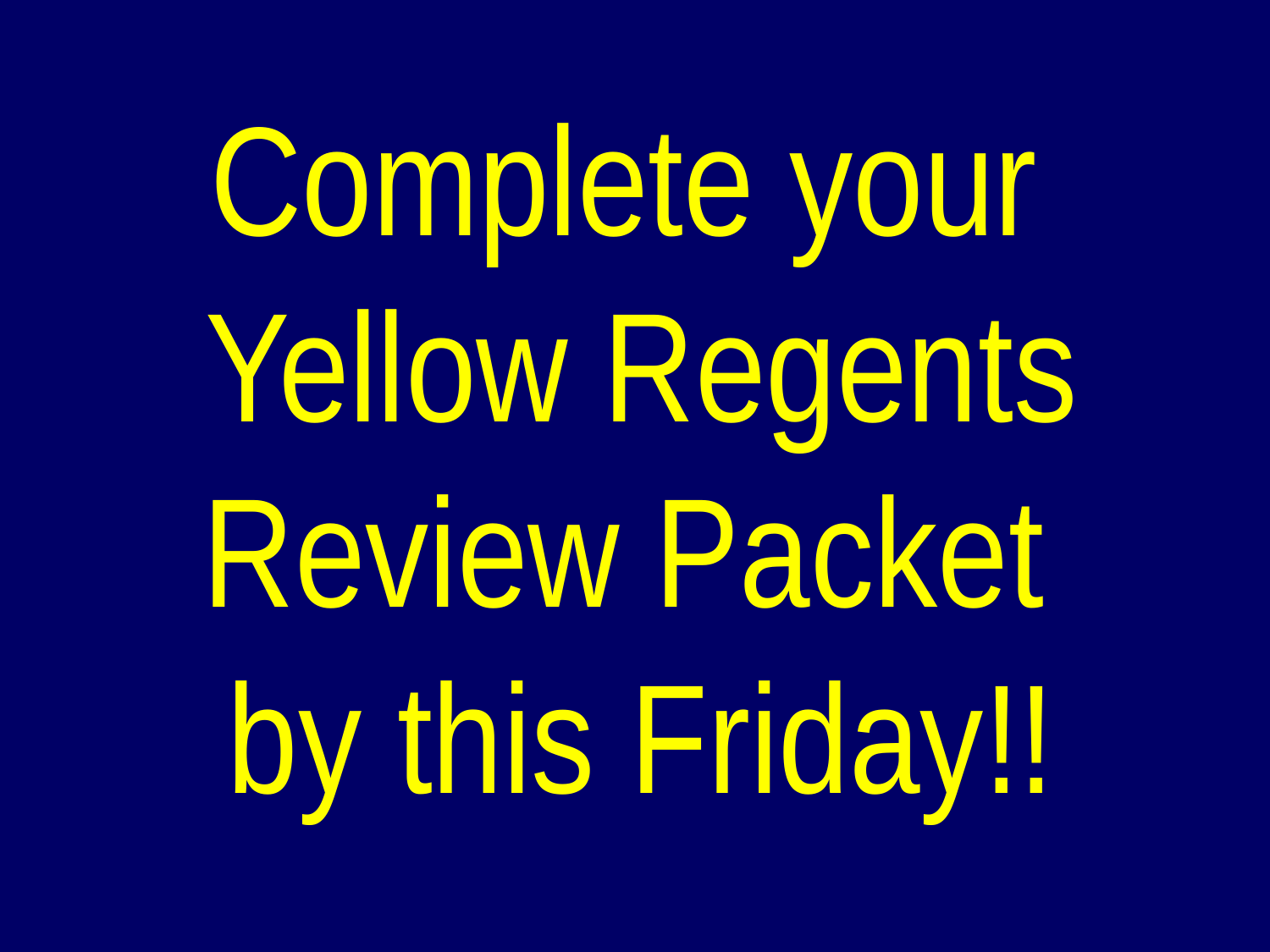

Complete your
Yellow Regents Review Packet
by this Friday!!